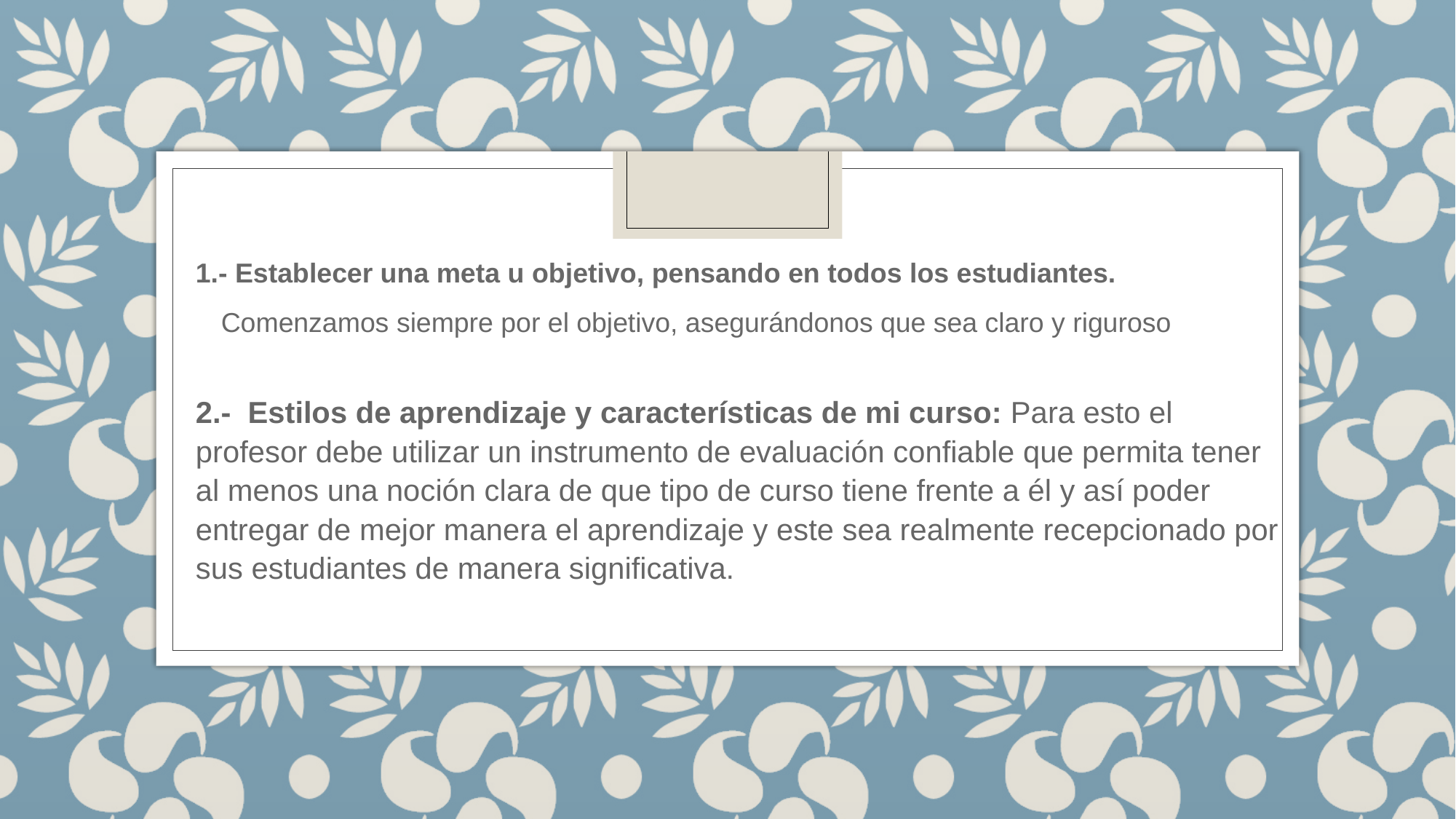

1.- Establecer una meta u objetivo, pensando en todos los estudiantes.

 Comenzamos siempre por el objetivo, asegurándonos que sea claro y riguroso
2.-  Estilos de aprendizaje y características de mi curso: Para esto el profesor debe utilizar un instrumento de evaluación confiable que permita tener al menos una noción clara de que tipo de curso tiene frente a él y así poder entregar de mejor manera el aprendizaje y este sea realmente recepcionado por sus estudiantes de manera significativa.